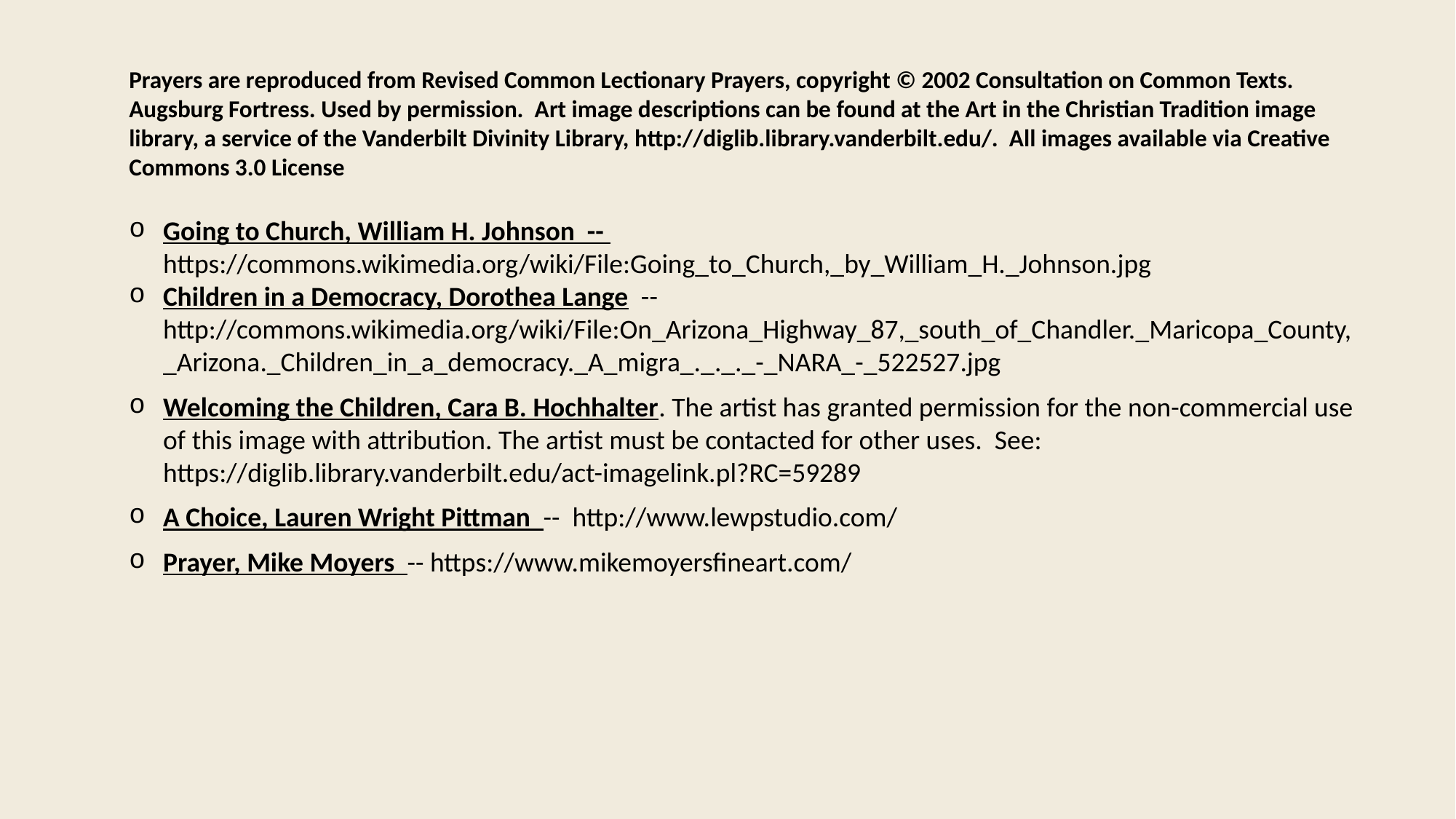

Prayers are reproduced from Revised Common Lectionary Prayers, copyright © 2002 Consultation on Common Texts. Augsburg Fortress. Used by permission.  Art image descriptions can be found at the Art in the Christian Tradition image library, a service of the Vanderbilt Divinity Library, http://diglib.library.vanderbilt.edu/.  All images available via Creative Commons 3.0 License

Going to Church, William H. Johnson  --  https://commons.wikimedia.org/wiki/File:Going_to_Church,_by_William_H._Johnson.jpg
Children in a Democracy, Dorothea Lange  -- http://commons.wikimedia.org/wiki/File:On_Arizona_Highway_87,_south_of_Chandler._Maricopa_County,_Arizona._Children_in_a_democracy._A_migra_._._._-_NARA_-_522527.jpg
Welcoming the Children, Cara B. Hochhalter. The artist has granted permission for the non-commercial use of this image with attribution. The artist must be contacted for other uses.  See: https://diglib.library.vanderbilt.edu/act-imagelink.pl?RC=59289
A Choice, Lauren Wright Pittman  --  http://www.lewpstudio.com/
Prayer, Mike Moyers  -- https://www.mikemoyersfineart.com/